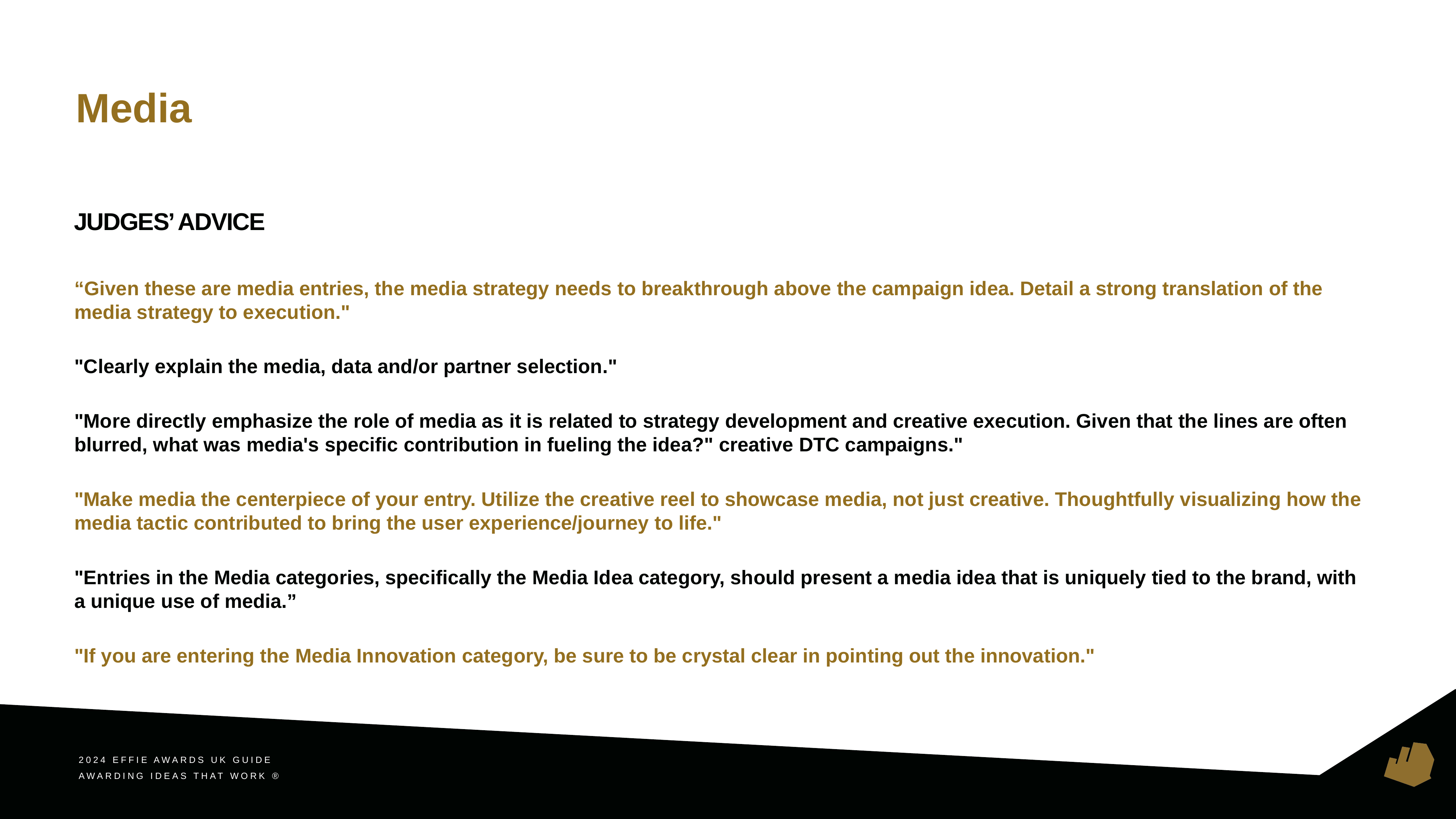

Media
# JUDGES’ ADVICE
“Given these are media entries, the media strategy needs to breakthrough above the campaign idea. Detail a strong translation of the media strategy to execution."

"Clearly explain the media, data and/or partner selection."

"More directly emphasize the role of media as it is related to strategy development and creative execution. Given that the lines are often blurred, what was media's specific contribution in fueling the idea?" creative DTC campaigns."

"Make media the centerpiece of your entry. Utilize the creative reel to showcase media, not just creative. Thoughtfully visualizing how the media tactic contributed to bring the user experience/journey to life."

"Entries in the Media categories, specifically the Media Idea category, should present a media idea that is uniquely tied to the brand, with a unique use of media.”

"If you are entering the Media Innovation category, be sure to be crystal clear in pointing out the innovation."